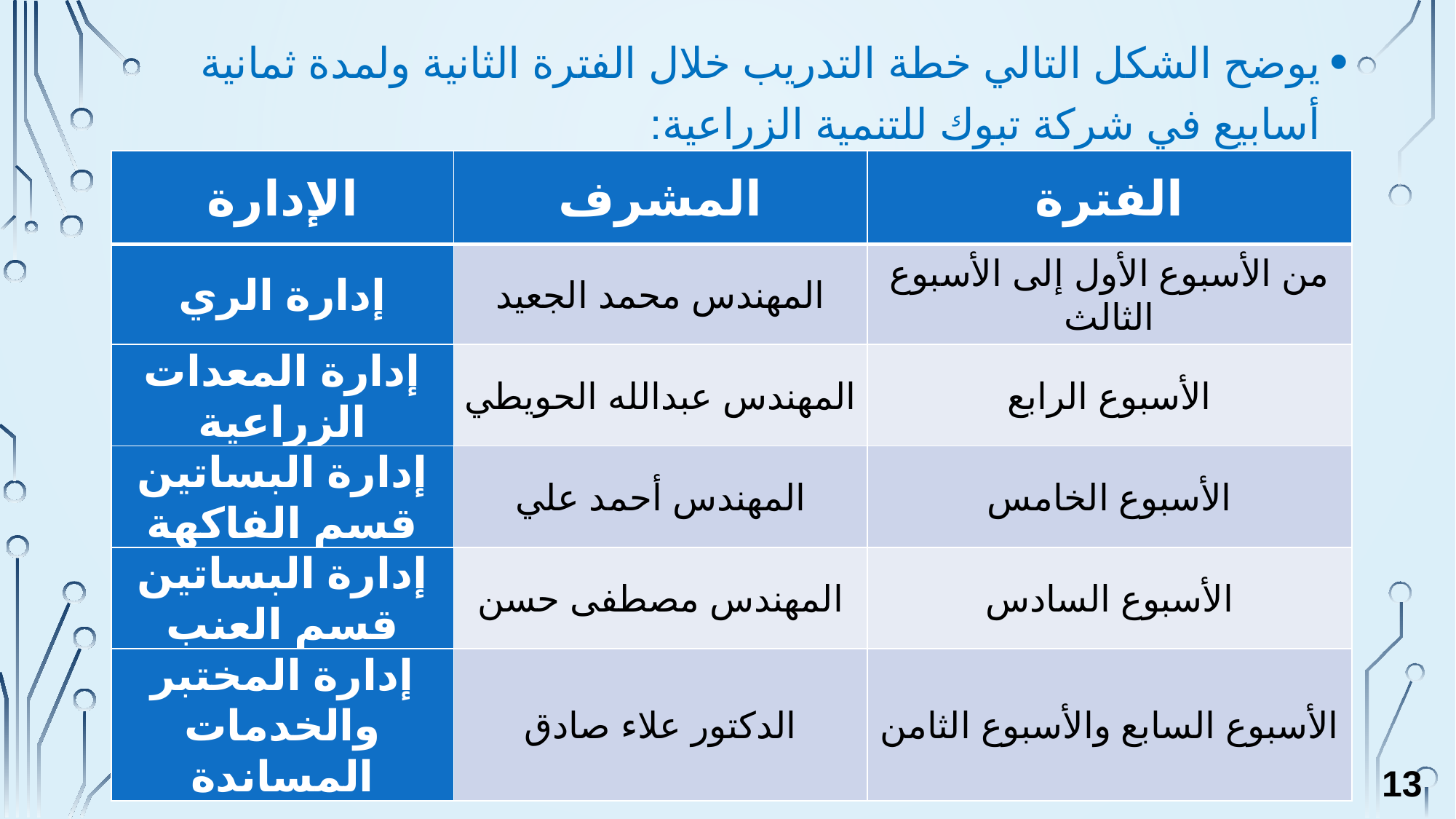

يوضح الشكل التالي خطة التدريب خلال الفترة الثانية ولمدة ثمانية أسابيع في شركة تبوك للتنمية الزراعية:
| الإدارة | المشرف | الفترة |
| --- | --- | --- |
| إدارة الري | المهندس محمد الجعيد | من الأسبوع الأول إلى الأسبوع الثالث |
| إدارة المعدات الزراعية | المهندس عبدالله الحويطي | الأسبوع الرابع |
| إدارة البساتين قسم الفاكهة | المهندس أحمد علي | الأسبوع الخامس |
| إدارة البساتين قسم العنب | المهندس مصطفى حسن | الأسبوع السادس |
| إدارة المختبر والخدمات المساندة | الدكتور علاء صادق | الأسبوع السابع والأسبوع الثامن |
13